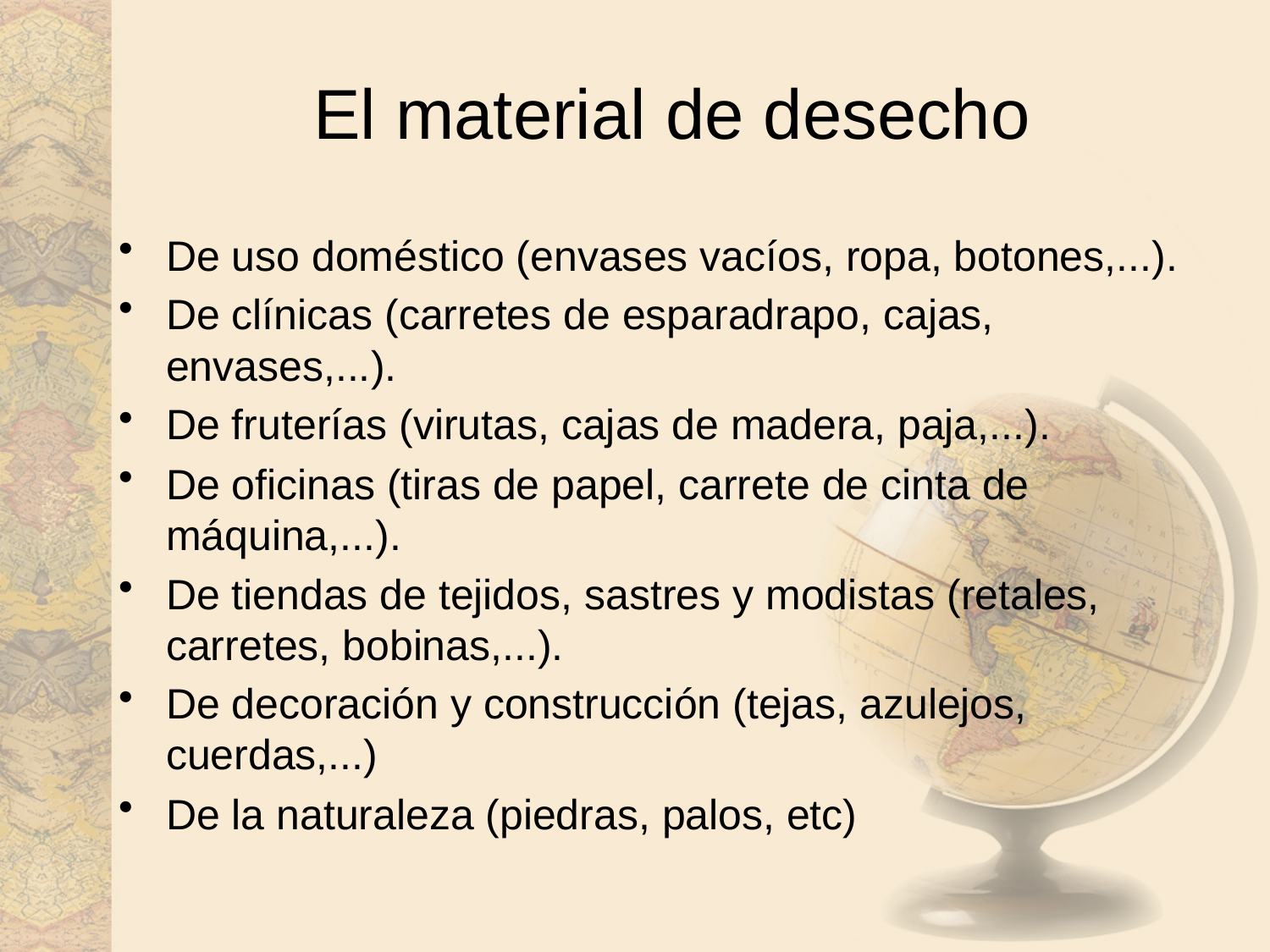

# El material de desecho
De uso doméstico (envases vacíos, ropa, botones,...).
De clínicas (carretes de esparadrapo, cajas, envases,...).
De fruterías (virutas, cajas de madera, paja,...).
De oficinas (tiras de papel, carrete de cinta de máquina,...).
De tiendas de tejidos, sastres y modistas (retales, carretes, bobinas,...).
De decoración y construcción (tejas, azulejos, cuerdas,...)
De la naturaleza (piedras, palos, etc)